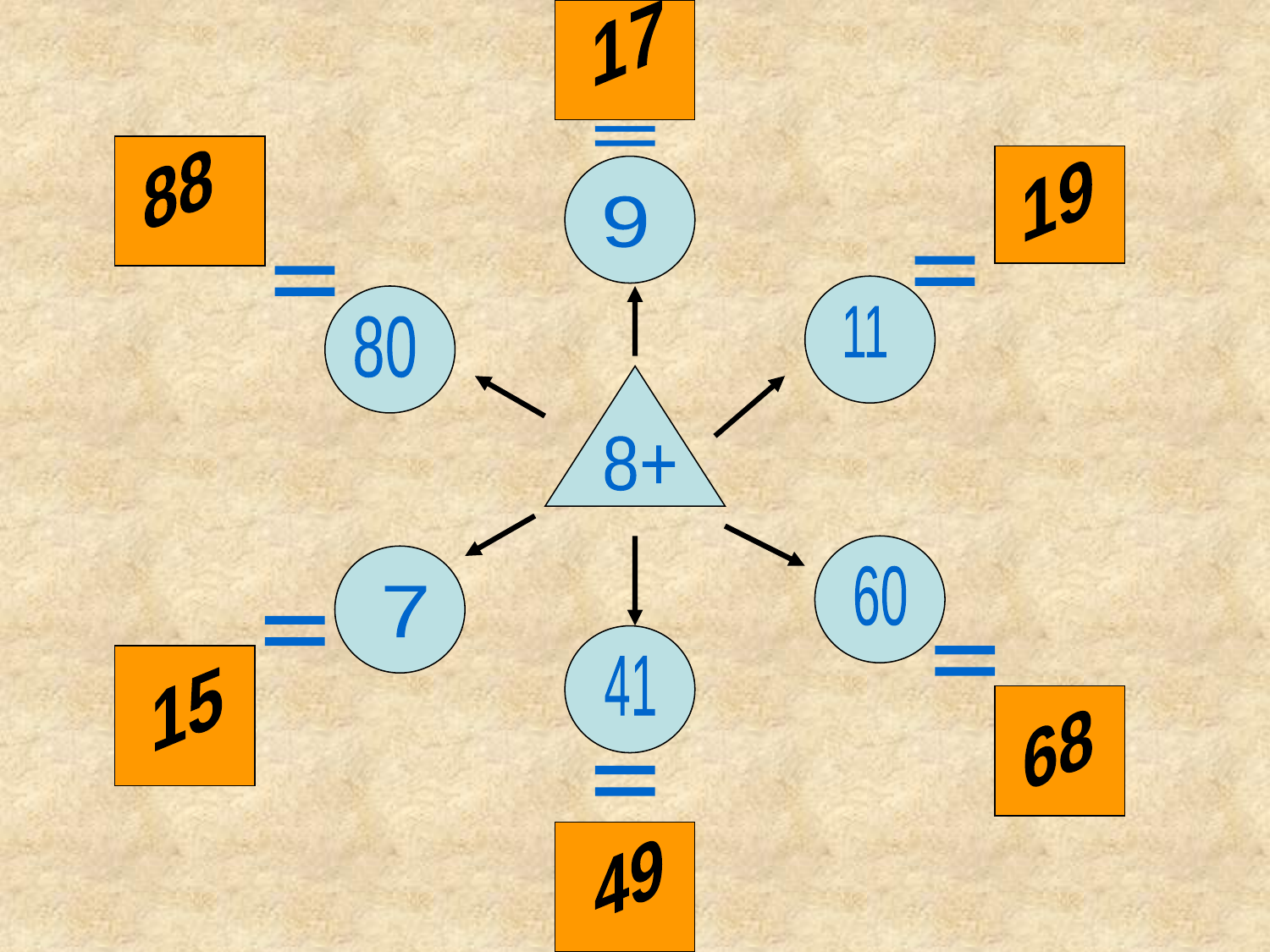

17
=

88

19
9
=
=

11
80

8+

60
7
=

=
41
15

68
=

49